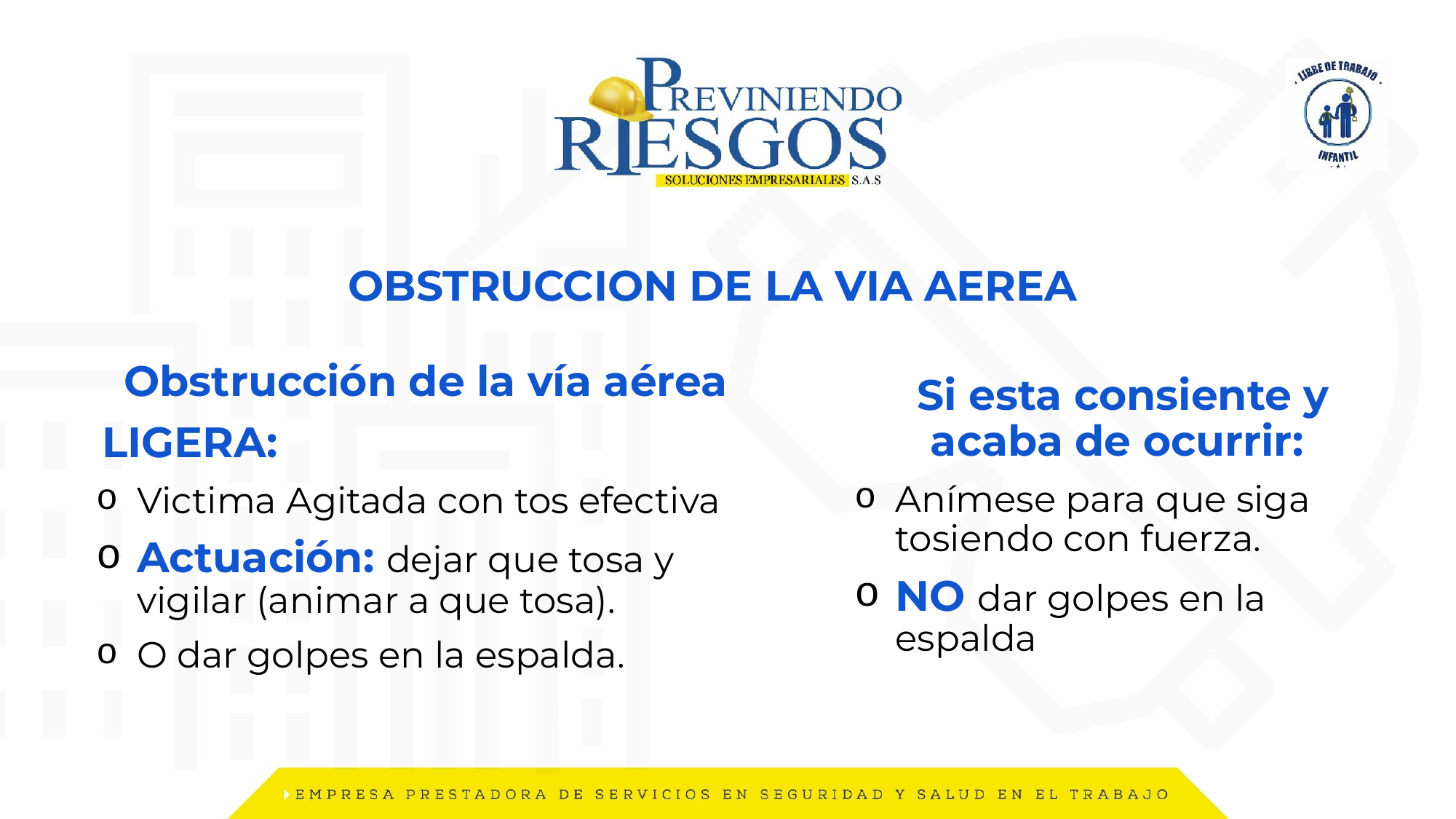

# OBSTRUCCION DE LA VIA AEREA
Obstrucción de la vía aérea
LIGERA:
Victima Agitada con tos efectiva
Actuación: dejar que tosa y vigilar (animar a que tosa).
O dar golpes en la espalda.

Si esta consiente y acaba de ocurrir:
Anímese para que siga tosiendo con fuerza.
NO dar golpes en la espalda